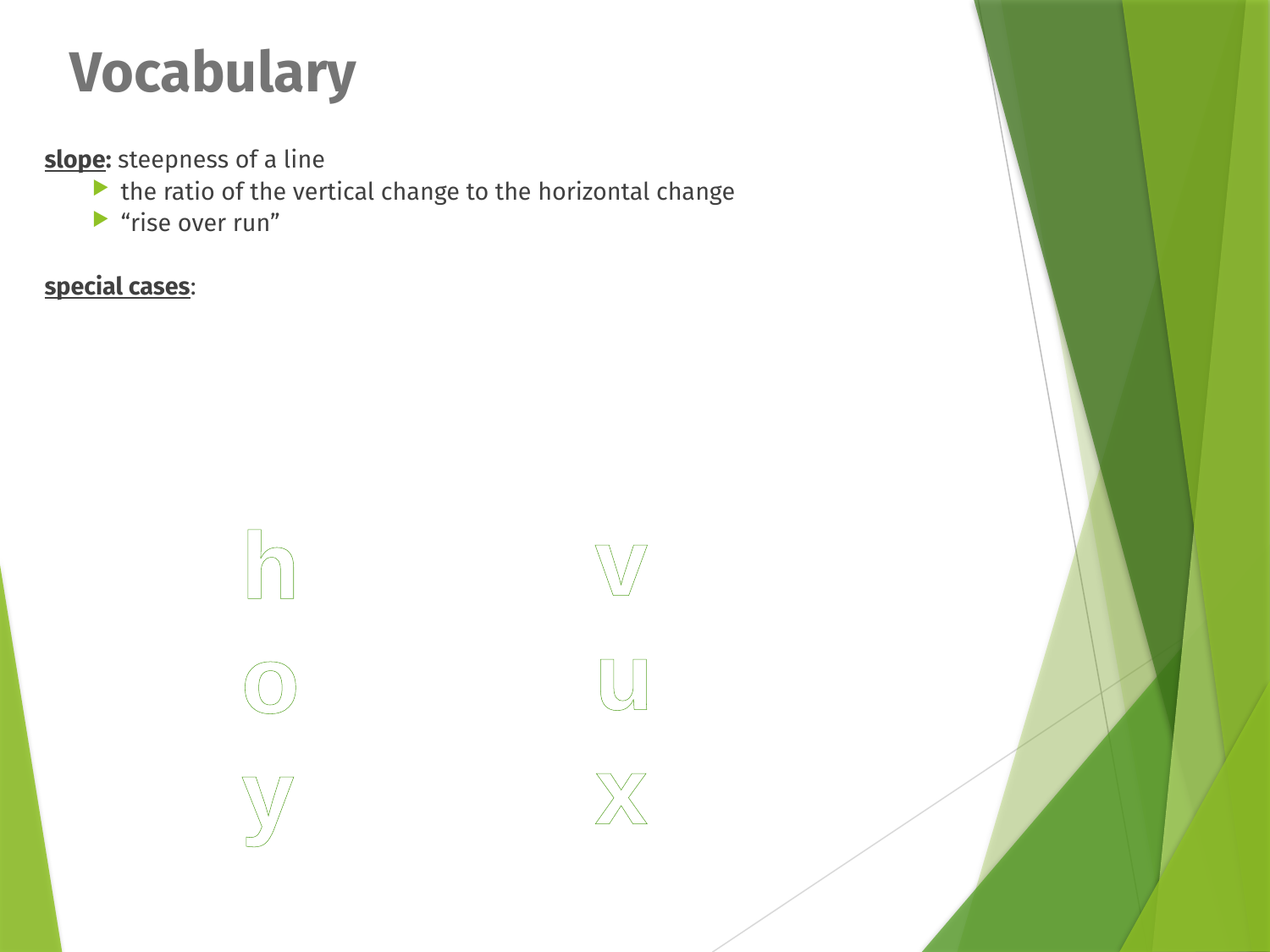

# Vocabulary
slope: steepness of a line
the ratio of the vertical change to the horizontal change
“rise over run”

special cases:
vux
h
o
y